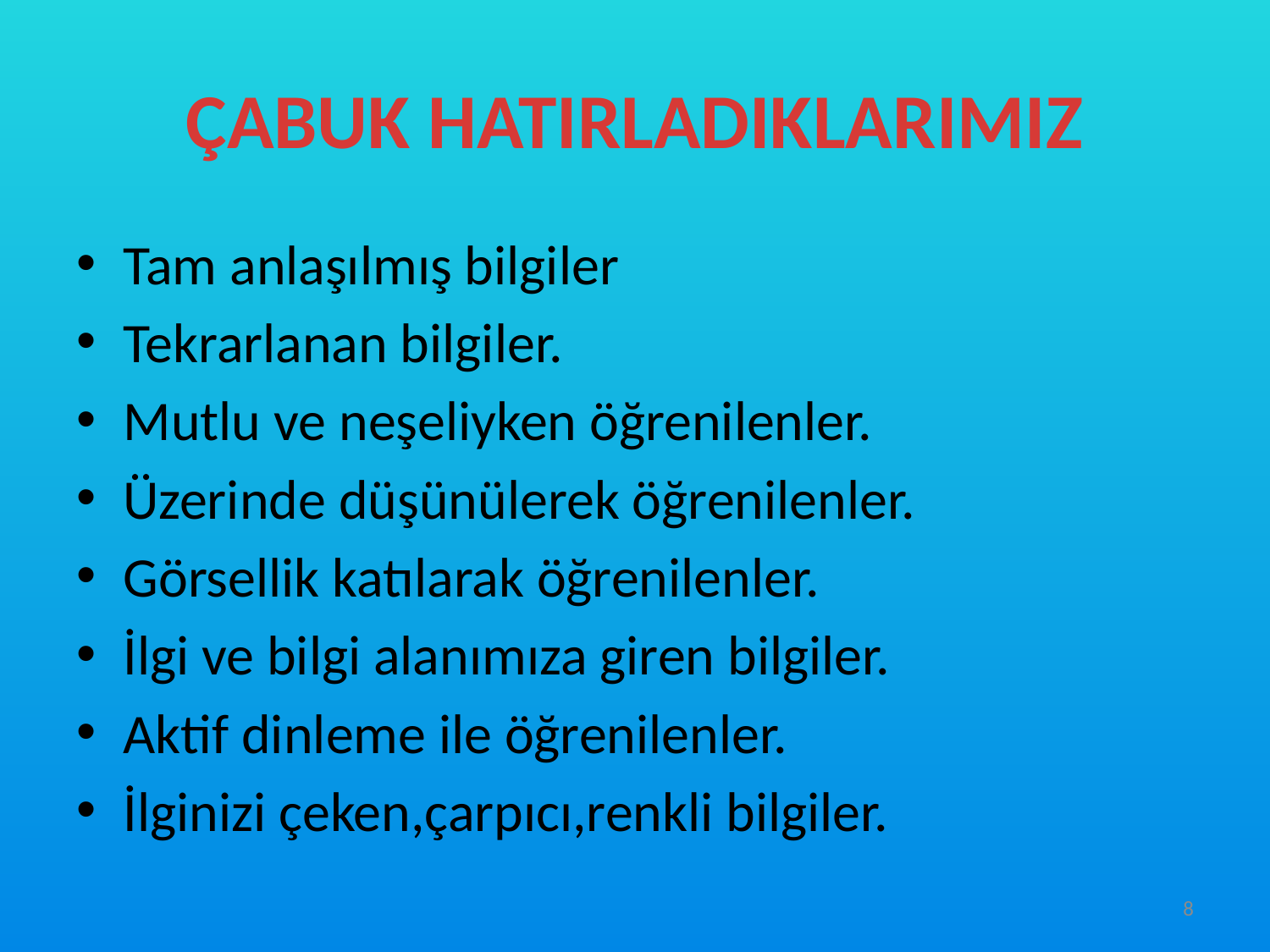

# ÇABUK HATIRLADIKLARIMIZ
Tam anlaşılmış bilgiler
Tekrarlanan bilgiler.
Mutlu ve neşeliyken öğrenilenler.
Üzerinde düşünülerek öğrenilenler.
Görsellik katılarak öğrenilenler.
İlgi ve bilgi alanımıza giren bilgiler.
Aktif dinleme ile öğrenilenler.
İlginizi çeken,çarpıcı,renkli bilgiler.
8